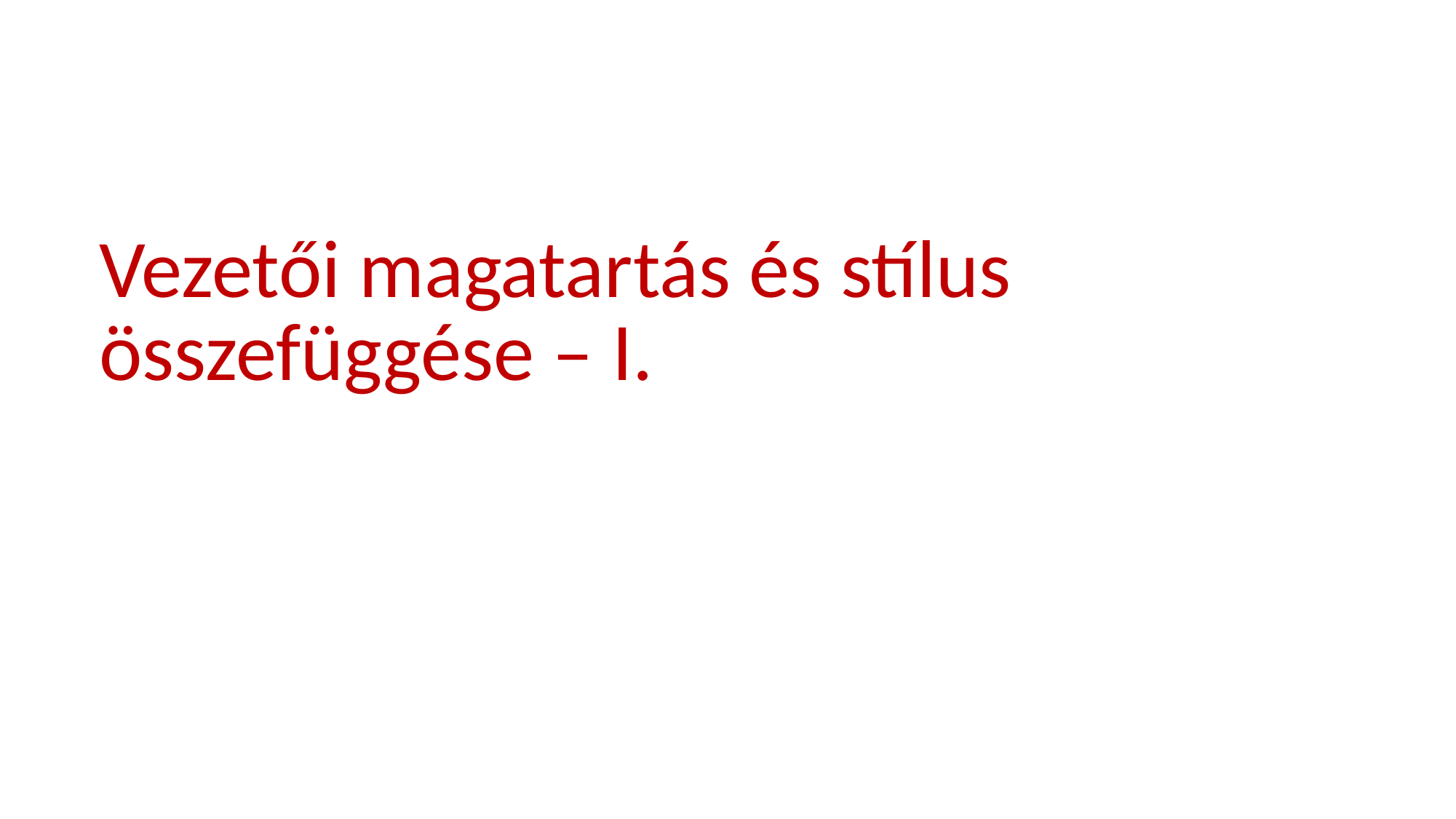

Vezetői magatartás és stílus összefüggése – I.